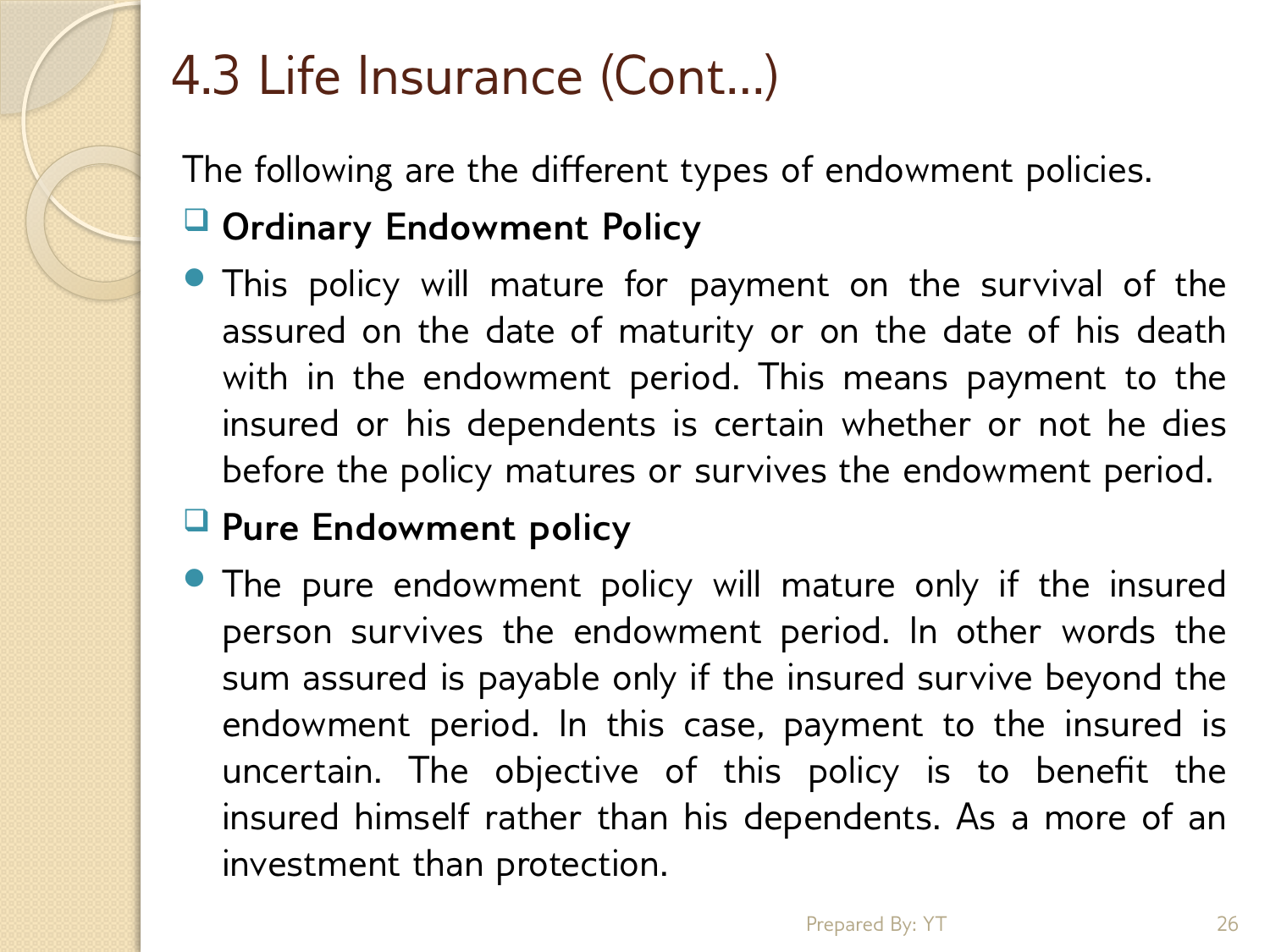

# 4.3 Life Insurance (Cont…)
The following are the different types of endowment policies.
Ordinary Endowment Policy
This policy will mature for payment on the survival of the assured on the date of maturity or on the date of his death with in the endowment period. This means payment to the insured or his dependents is certain whether or not he dies before the policy matures or survives the endowment period.
Pure Endowment policy
The pure endowment policy will mature only if the insured person survives the endowment period. In other words the sum assured is payable only if the insured survive beyond the endowment period. In this case, payment to the insured is uncertain. The objective of this policy is to benefit the insured himself rather than his dependents. As a more of an investment than protection.

Prepared By: YT
26